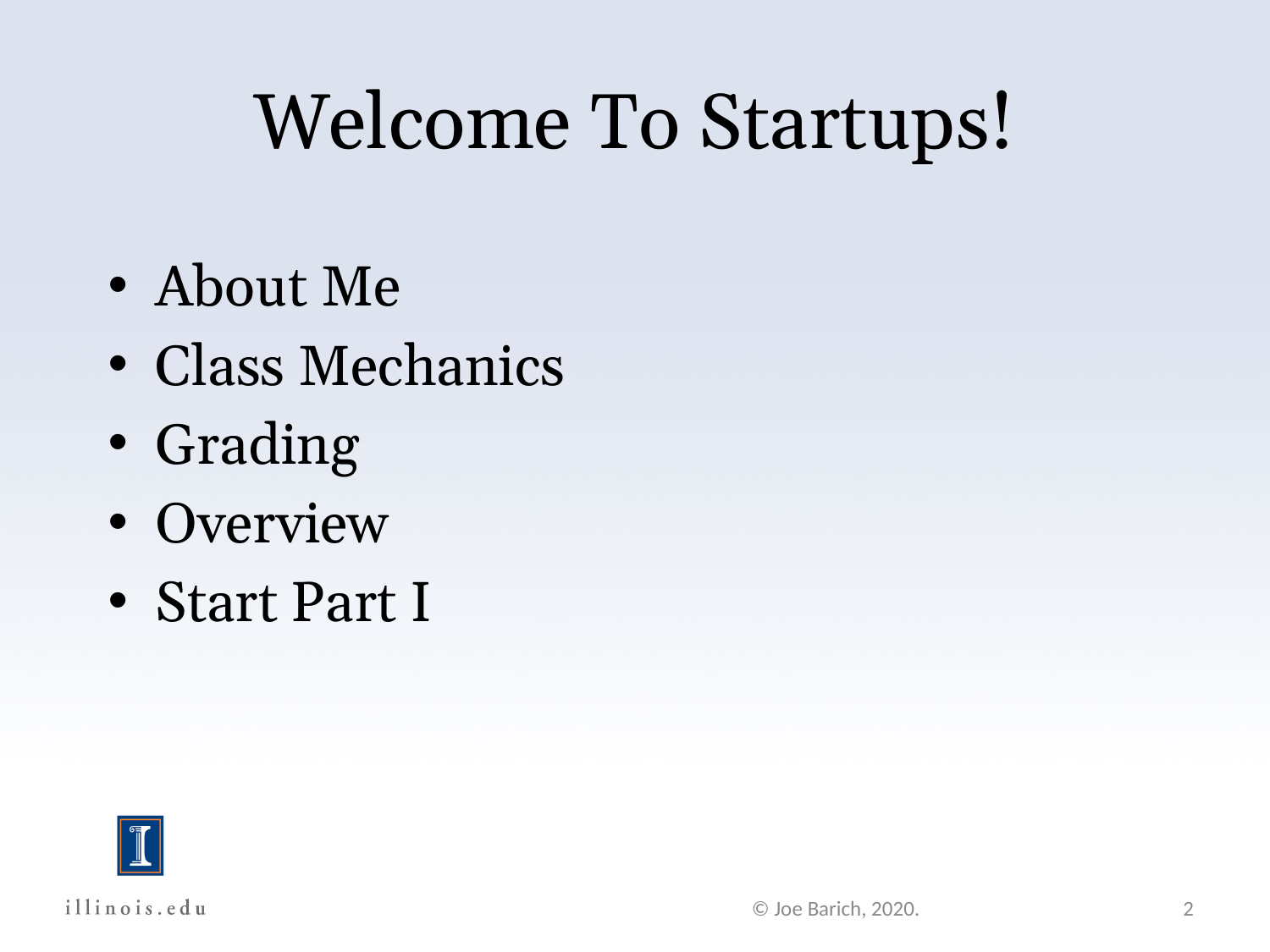

Welcome To Startups!
About Me
Class Mechanics
Grading
Overview
Start Part I

© Joe Barich, 2020.
2